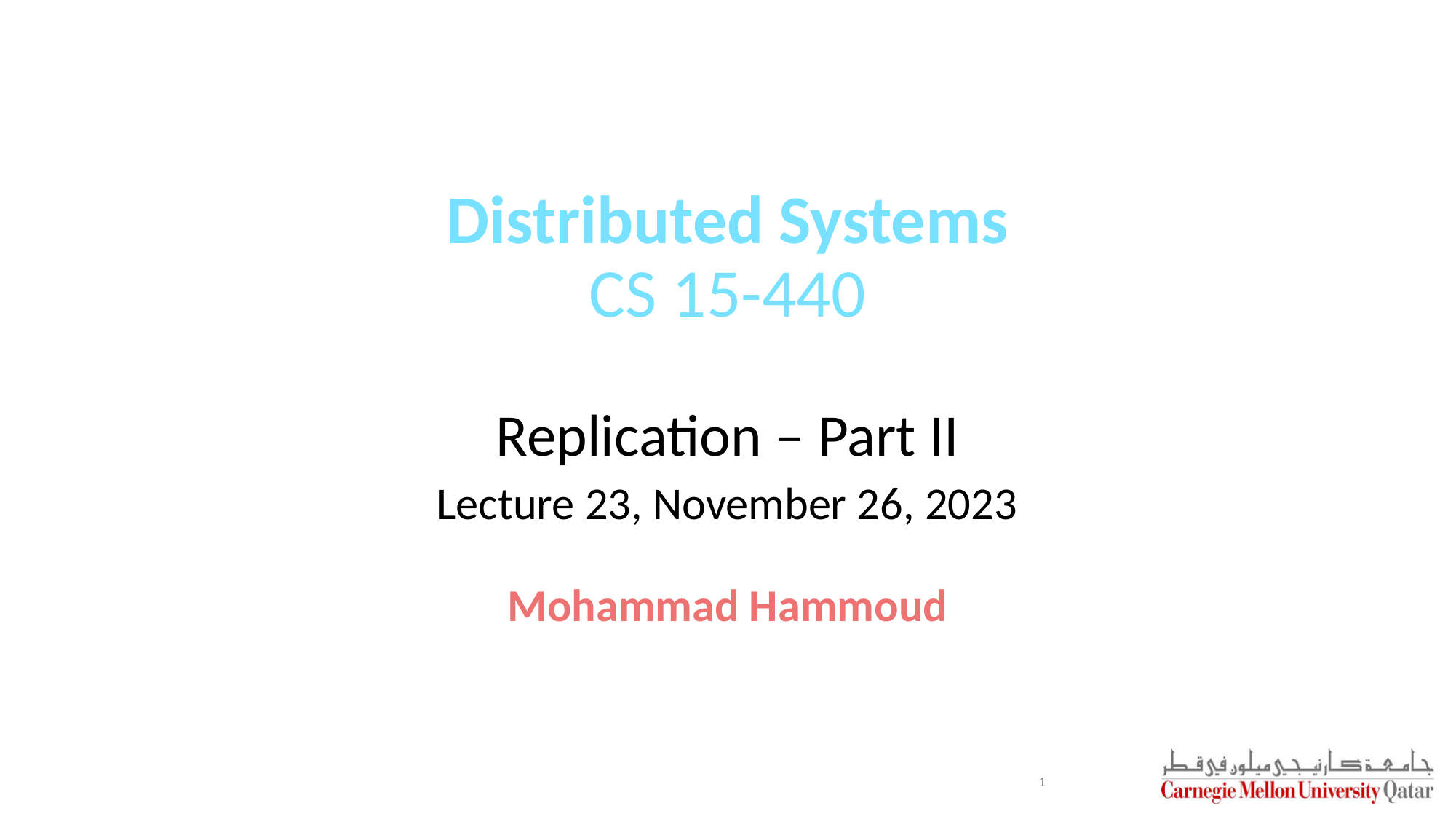

# Distributed Systems CS 15-440
Replication – Part II
Lecture 23, November 26, 2023

Mohammad Hammoud
1